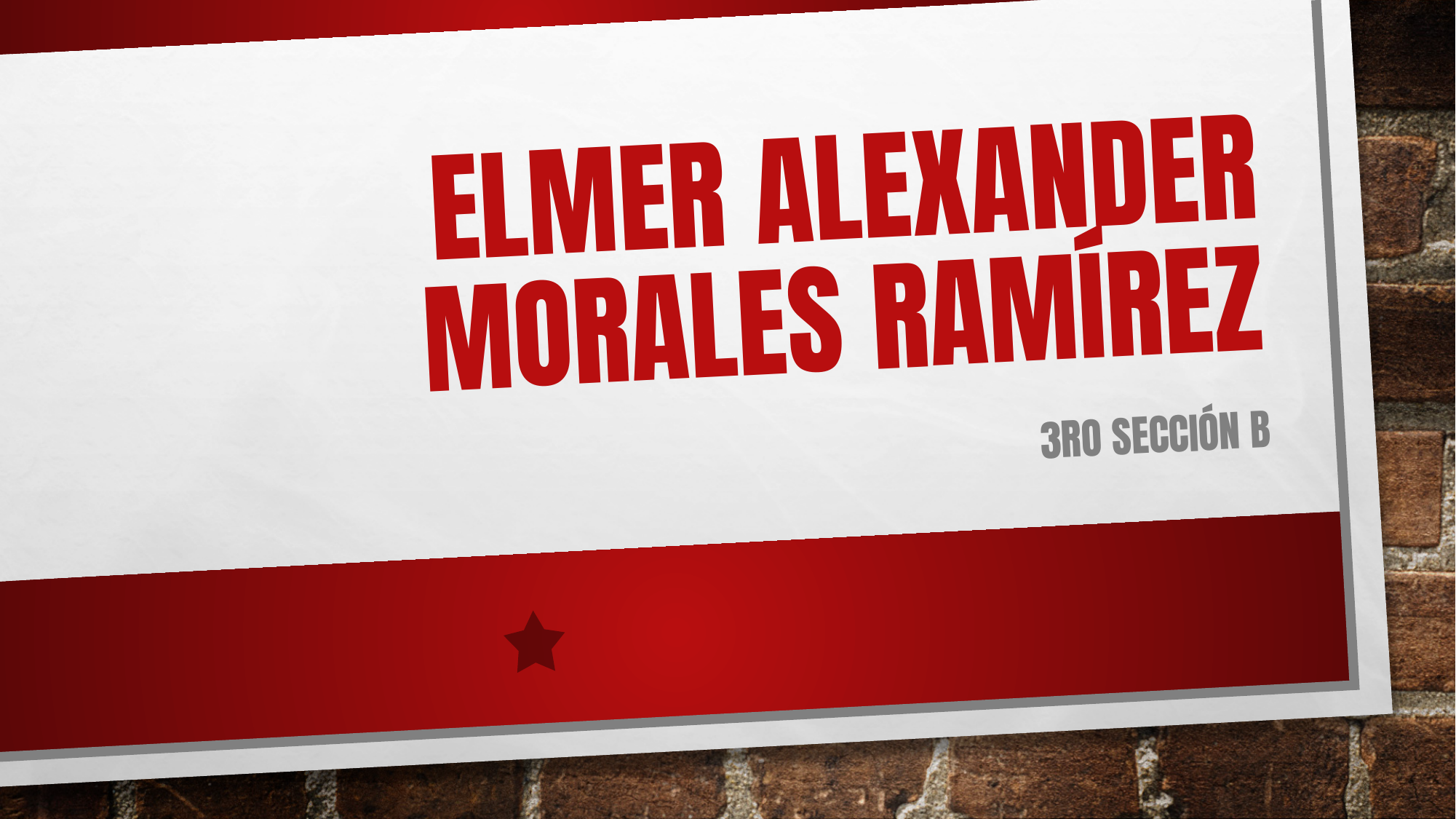

# Elmer Alexander Morales Ramírez
3ro Sección B